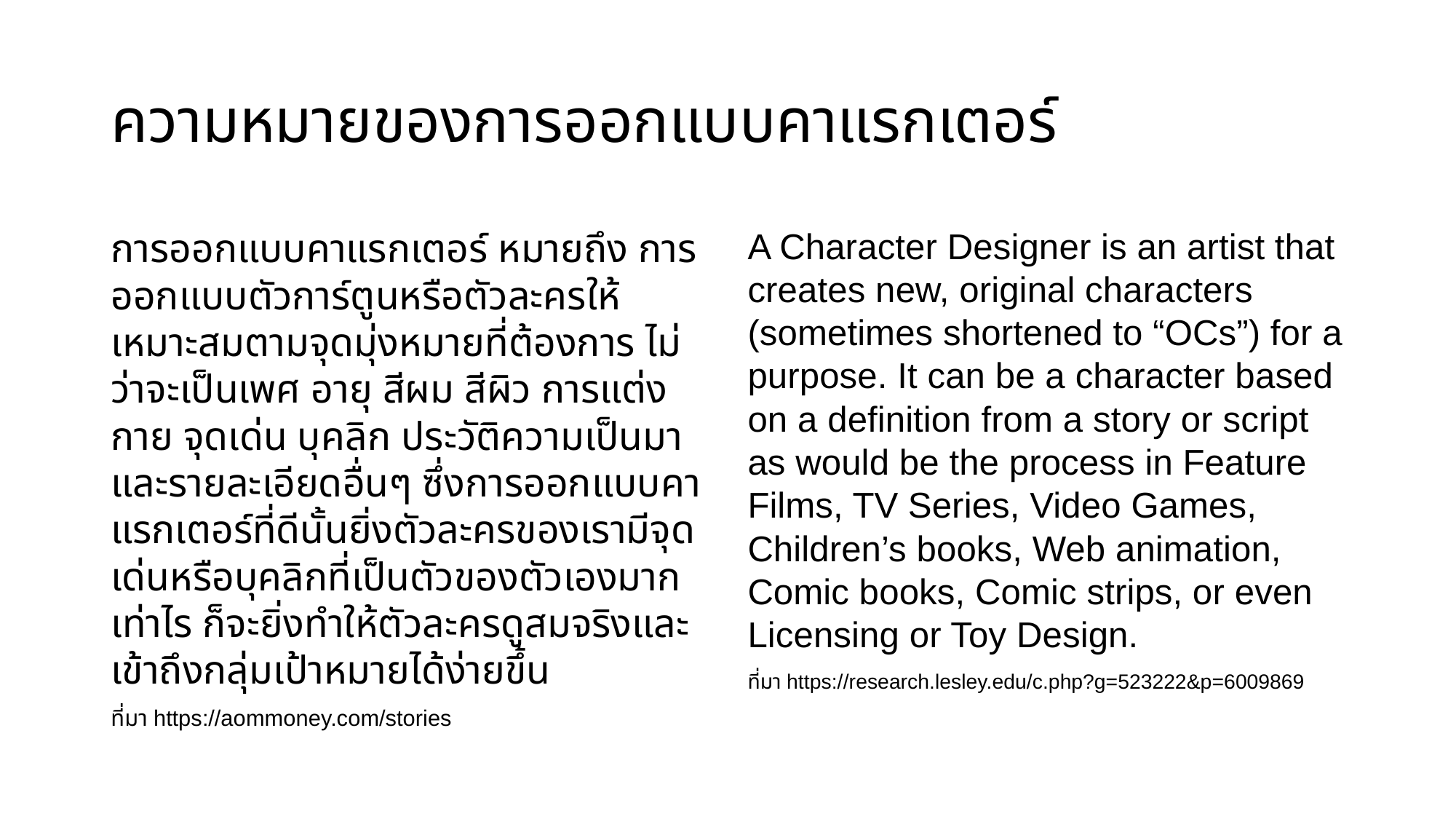

# ความหมายของการออกแบบคาแรกเตอร์
การออกแบบคาแรกเตอร์ หมายถึง การออกแบบตัวการ์ตูนหรือตัวละครให้เหมาะสมตามจุดมุ่งหมายที่ต้องการ ไม่ว่าจะเป็นเพศ อายุ สีผม สีผิว การแต่งกาย จุดเด่น บุคลิก ประวัติความเป็นมา และรายละเอียดอื่นๆ ซึ่งการออกแบบคาแรกเตอร์ที่ดีนั้นยิ่งตัวละครของเรามีจุดเด่นหรือบุคลิกที่เป็นตัวของตัวเองมากเท่าไร ก็จะยิ่งทำให้ตัวละครดูสมจริงและเข้าถึงกลุ่มเป้าหมายได้ง่ายขึ้น
ที่มา https://aommoney.com/stories
A Character Designer is an artist that creates new, original characters (sometimes shortened to “OCs”) for a purpose. It can be a character based on a definition from a story or script as would be the process in Feature Films, TV Series, Video Games, Children’s books, Web animation, Comic books, Comic strips, or even Licensing or Toy Design.
ที่มา https://research.lesley.edu/c.php?g=523222&p=6009869